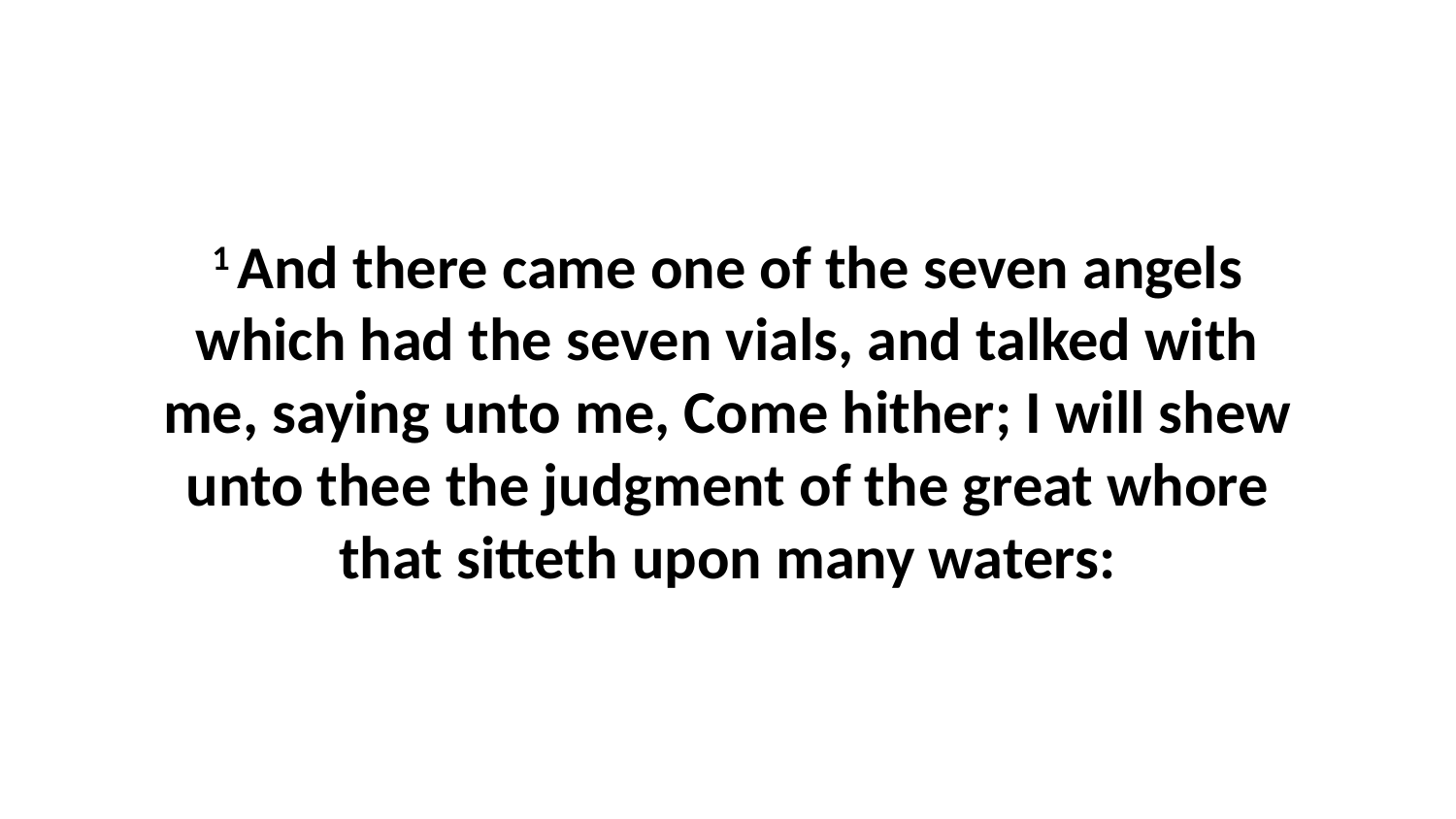

1 And there came one of the seven angels which had the seven vials, and talked with me, saying unto me, Come hither; I will shew unto thee the judgment of the great whore that sitteth upon many waters: